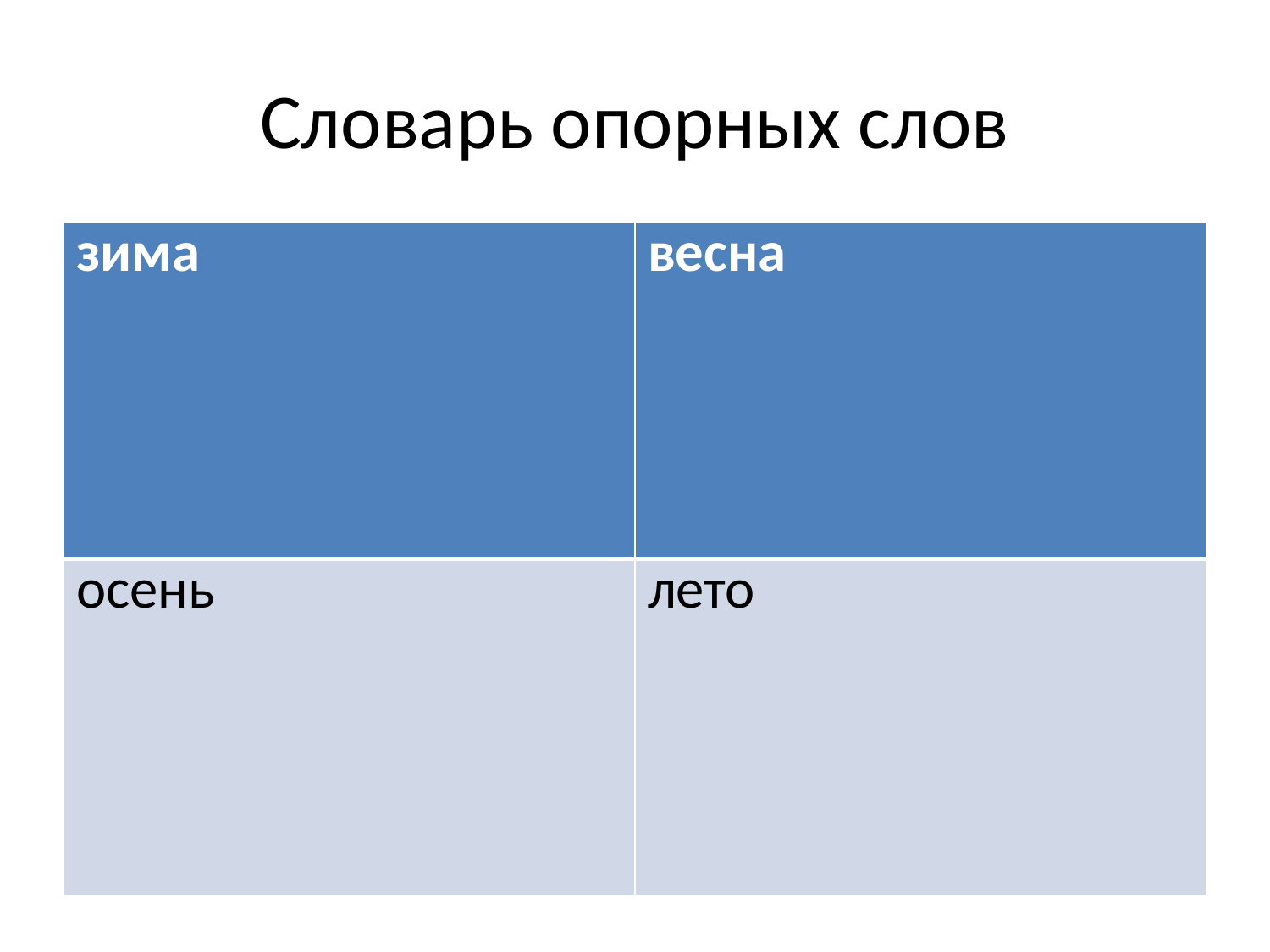

# Словарь опорных слов
| зима | весна |
| --- | --- |
| осень | лето |